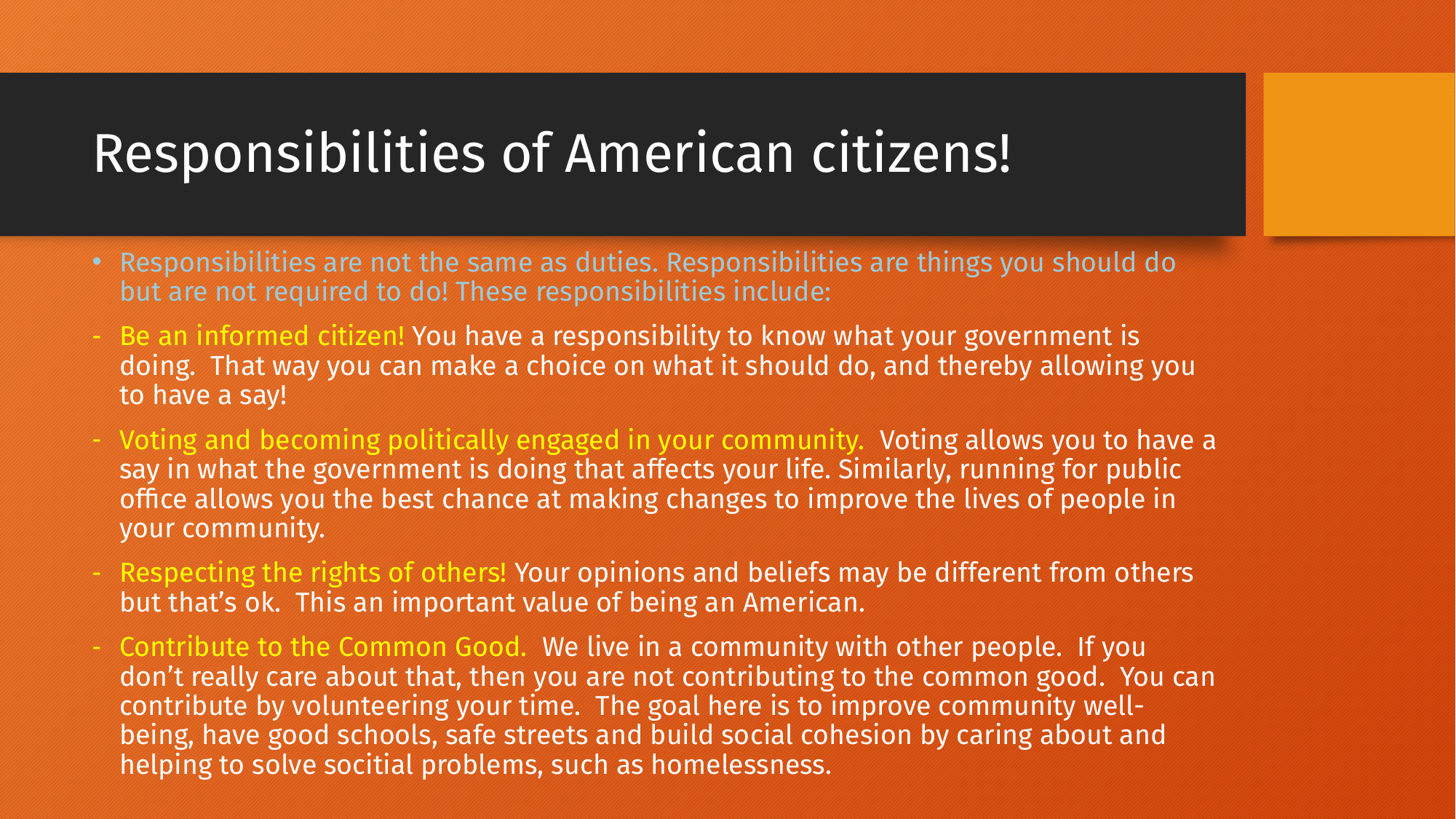

# Responsibilities of American citizens!
Responsibilities are not the same as duties. Responsibilities are things you should do but are not required to do! These responsibilities include:
Be an informed citizen! You have a responsibility to know what your government is doing.  That way you can make a choice on what it should do, and thereby allowing you to have a say!
Voting and becoming politically engaged in your community.  Voting allows you to have a say in what the government is doing that affects your life. Similarly, running for public office allows you the best chance at making changes to improve the lives of people in your community.
Respecting the rights of others! Your opinions and beliefs may be different from others but that’s ok.  This an important value of being an American.
Contribute to the Common Good.  We live in a community with other people.  If you don’t really care about that, then you are not contributing to the common good.  You can contribute by volunteering your time.  The goal here is to improve community well-being, have good schools, safe streets and build social cohesion by caring about and helping to solve socitial problems, such as homelessness.